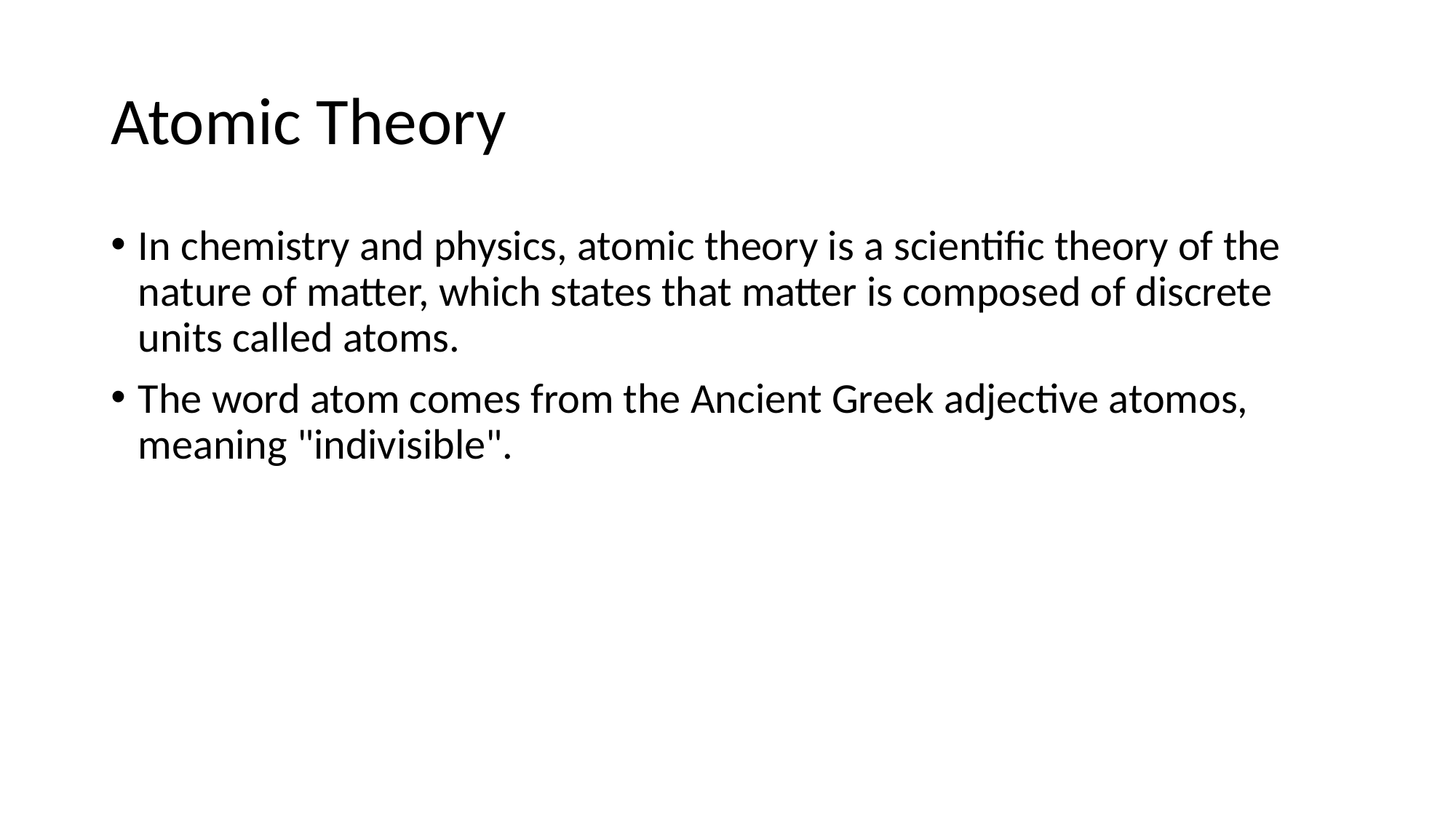

# Atomic Theory
In chemistry and physics, atomic theory is a scientific theory of the nature of matter, which states that matter is composed of discrete units called atoms.
The word atom comes from the Ancient Greek adjective atomos, meaning "indivisible".